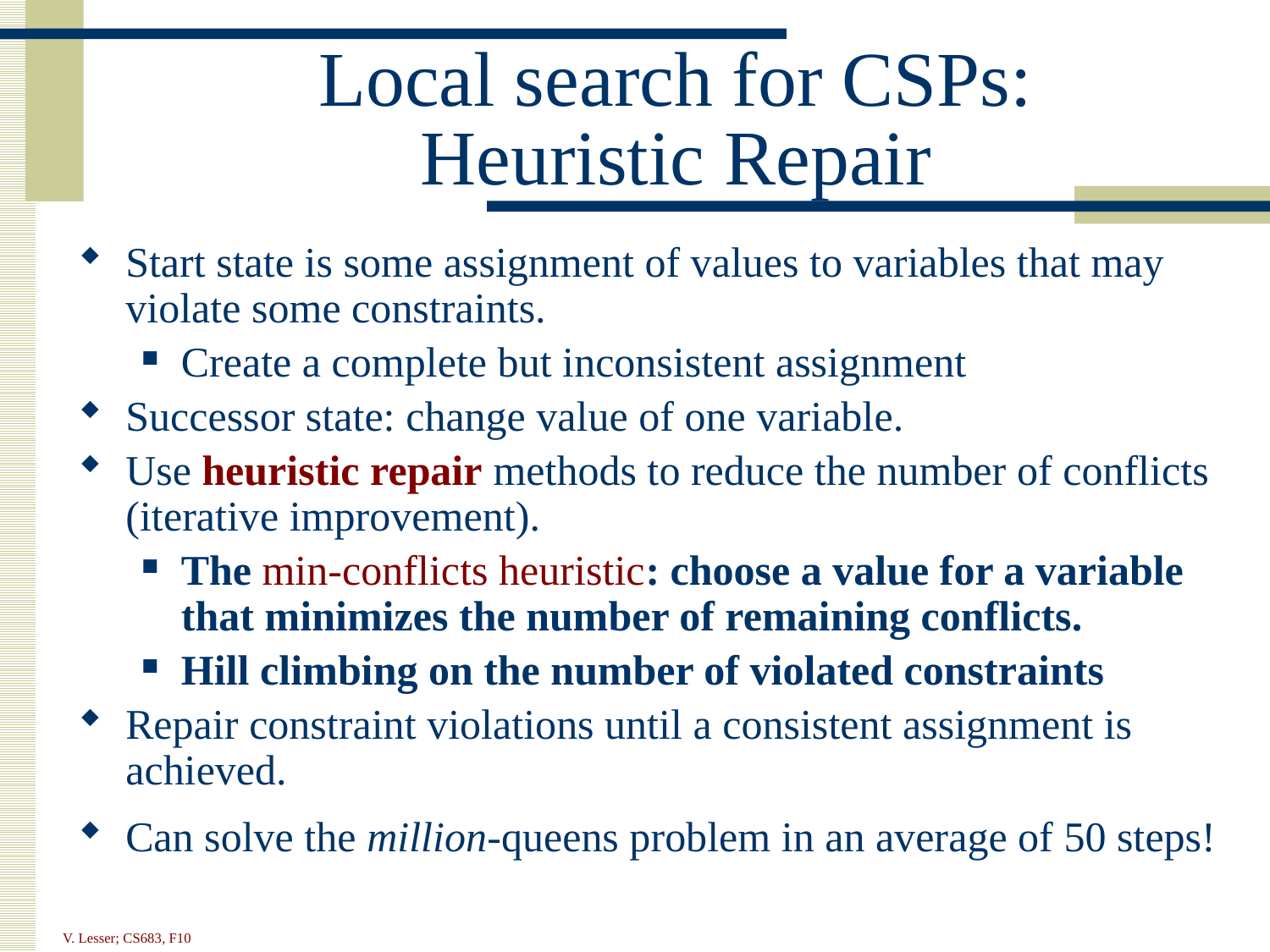

# Local search for CSPs: Heuristic Repair
Start state is some assignment of values to variables that may violate some constraints.
Create a complete but inconsistent assignment
Successor state: change value of one variable.
Use heuristic repair methods to reduce the number of conflicts (iterative improvement).
The min-conflicts heuristic: choose a value for a variable that minimizes the number of remaining conflicts.
Hill climbing on the number of violated constraints
Repair constraint violations until a consistent assignment is achieved.
Can solve the million-queens problem in an average of 50 steps!
V. Lesser; CS683, F10